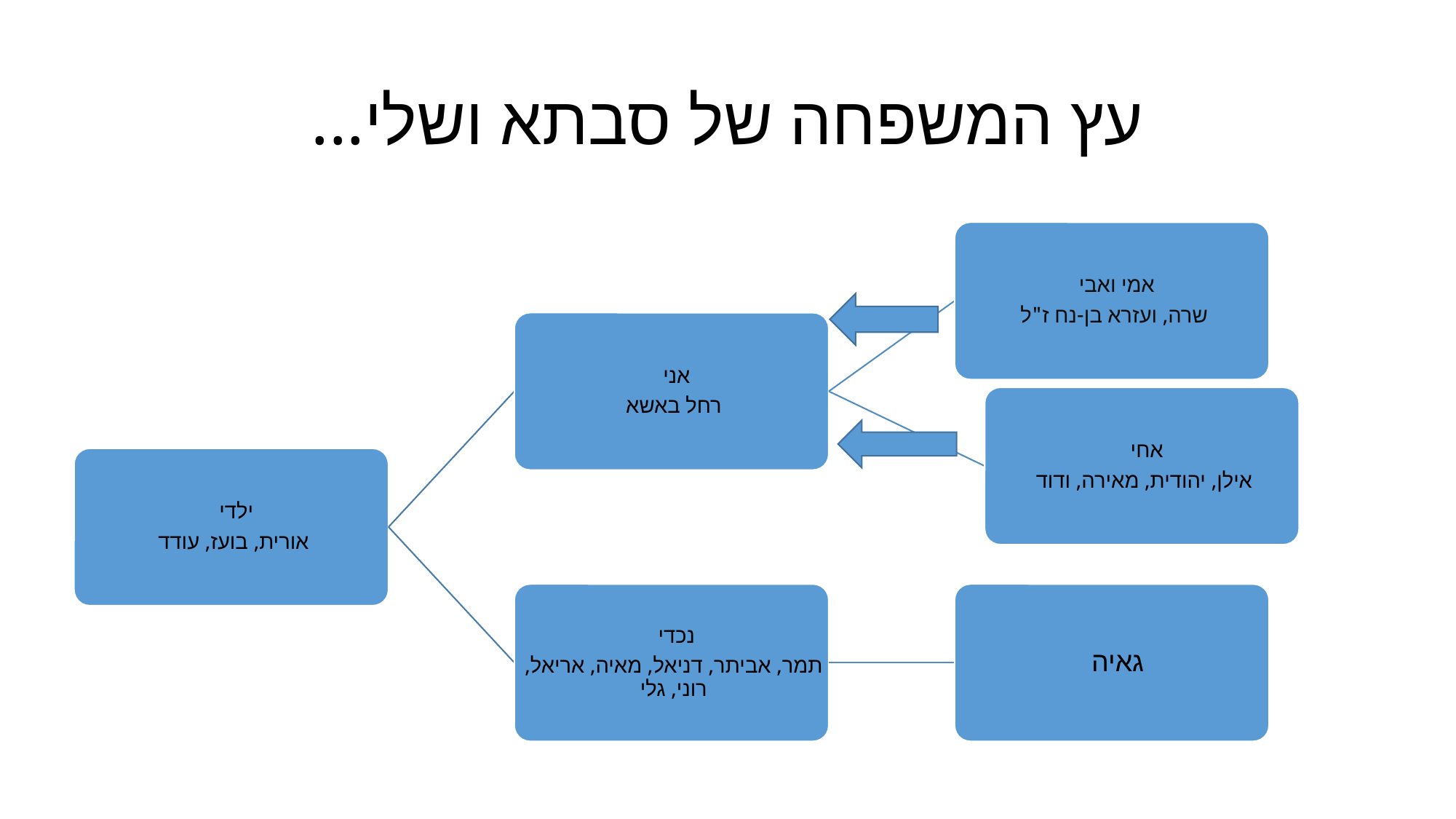

# עץ המשפחה של סבתא ושלי...
ילדי
אורית, בועז, עודד

אני
רחל באשא

אמי ואבי
שרה, ועזרא בן-נח ז"ל

אחי
אילן, יהודית, מאירה, ודוד

נכדי
תמר, אביתר, דניאל, מאיה, אריאל, רוני, גלי

גאיה